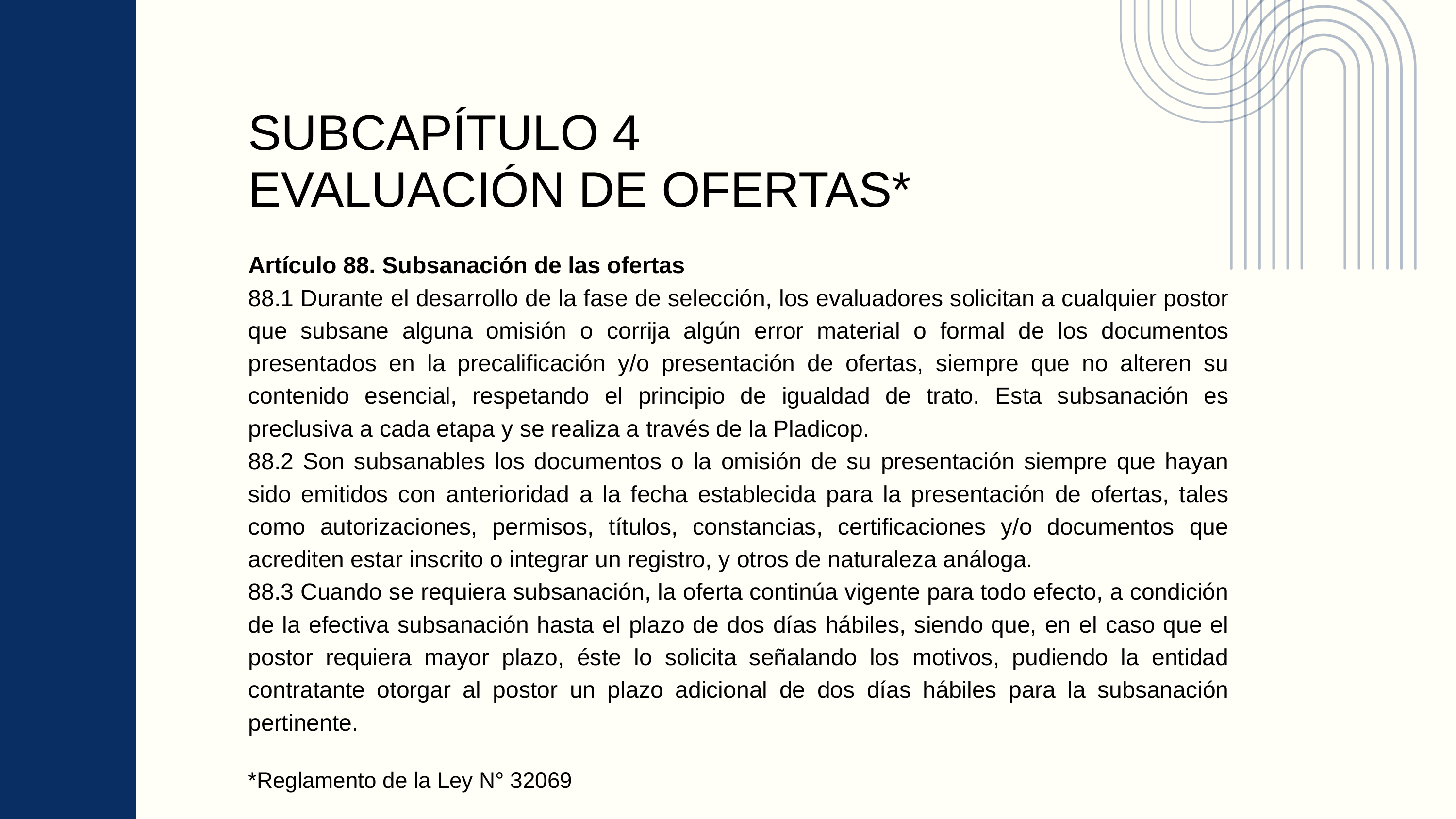

SUBCAPÍTULO 4
EVALUACIÓN DE OFERTAS*
Artículo 88. Subsanación de las ofertas
88.1 Durante el desarrollo de la fase de selección, los evaluadores solicitan a cualquier postor que subsane alguna omisión o corrija algún error material o formal de los documentos presentados en la precalificación y/o presentación de ofertas, siempre que no alteren su contenido esencial, respetando el principio de igualdad de trato. Esta subsanación es preclusiva a cada etapa y se realiza a través de la Pladicop.
88.2 Son subsanables los documentos o la omisión de su presentación siempre que hayan sido emitidos con anterioridad a la fecha establecida para la presentación de ofertas, tales como autorizaciones, permisos, títulos, constancias, certificaciones y/o documentos que acrediten estar inscrito o integrar un registro, y otros de naturaleza análoga.
88.3 Cuando se requiera subsanación, la oferta continúa vigente para todo efecto, a condición de la efectiva subsanación hasta el plazo de dos días hábiles, siendo que, en el caso que el postor requiera mayor plazo, éste lo solicita señalando los motivos, pudiendo la entidad contratante otorgar al postor un plazo adicional de dos días hábiles para la subsanación pertinente.
*Reglamento de la Ley N° 32069